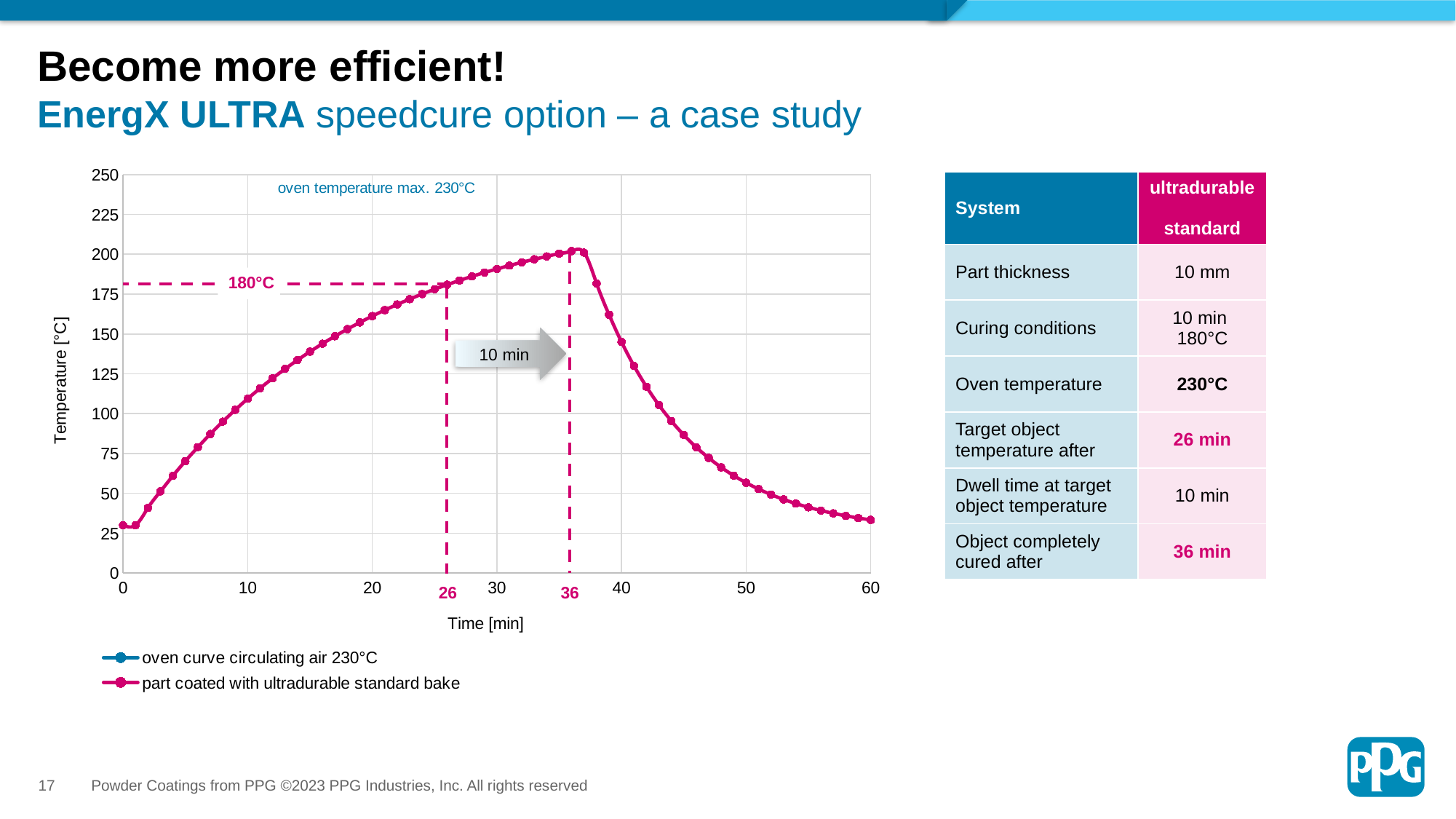

# Become more efficient! EnergX ULTRA speedcure option – a case study

### Chart

| Category |  |  |
|---|---|---|
| System | ultradurable standard |
| --- | --- |
| Part thickness | 10 mm |
| Curing conditions | 10 min 180°C |
| Oven temperature | 230°C |
| Target object temperature after | 26 min |
| Dwell time at target object temperature | 10 min |
| Object completely cured after | 36 min |
10 min
17
Powder Coatings from PPG ©2023 PPG Industries, Inc. All rights reserved